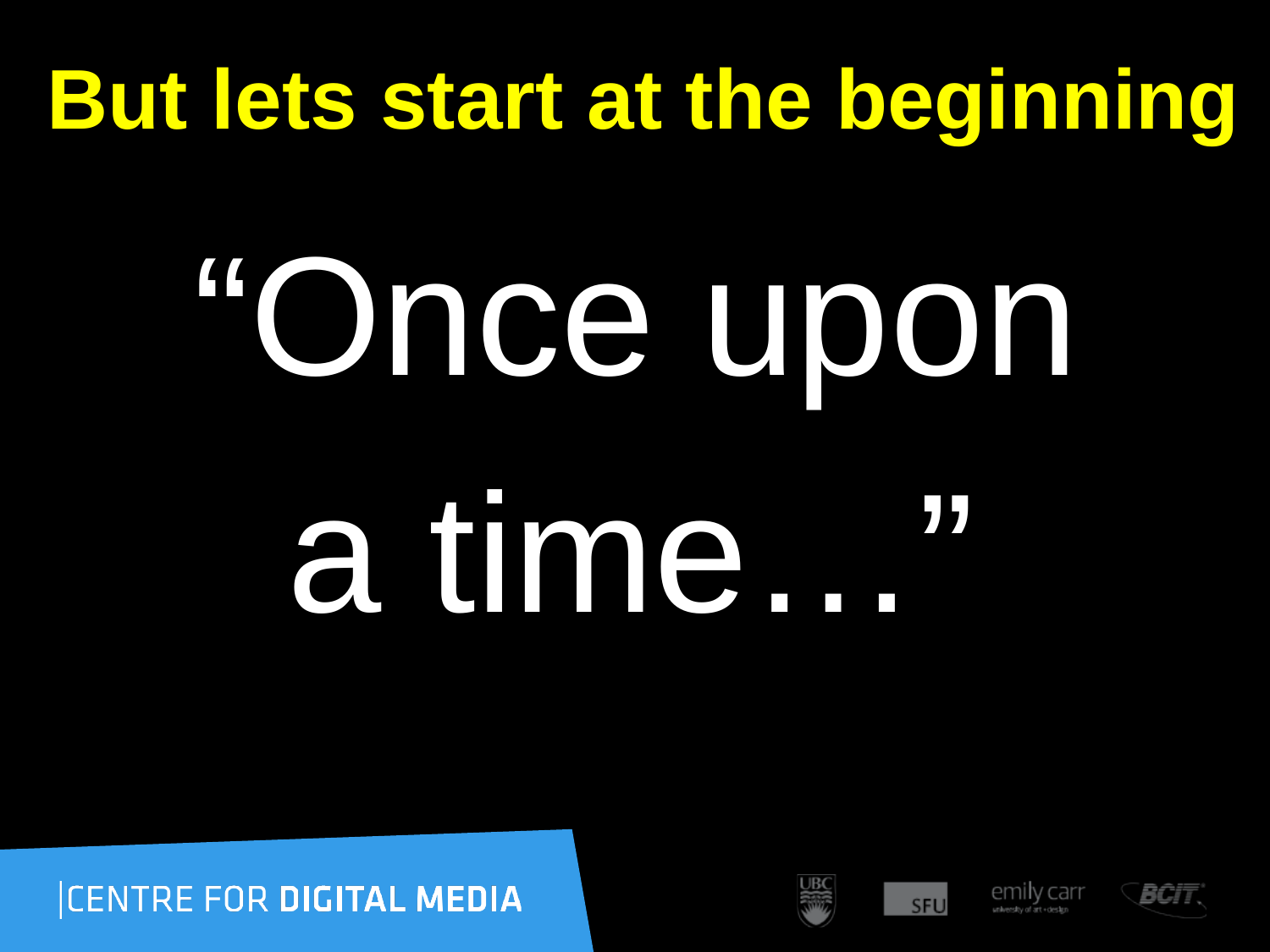

# But lets start at the beginning
“Once upon
  a time…”